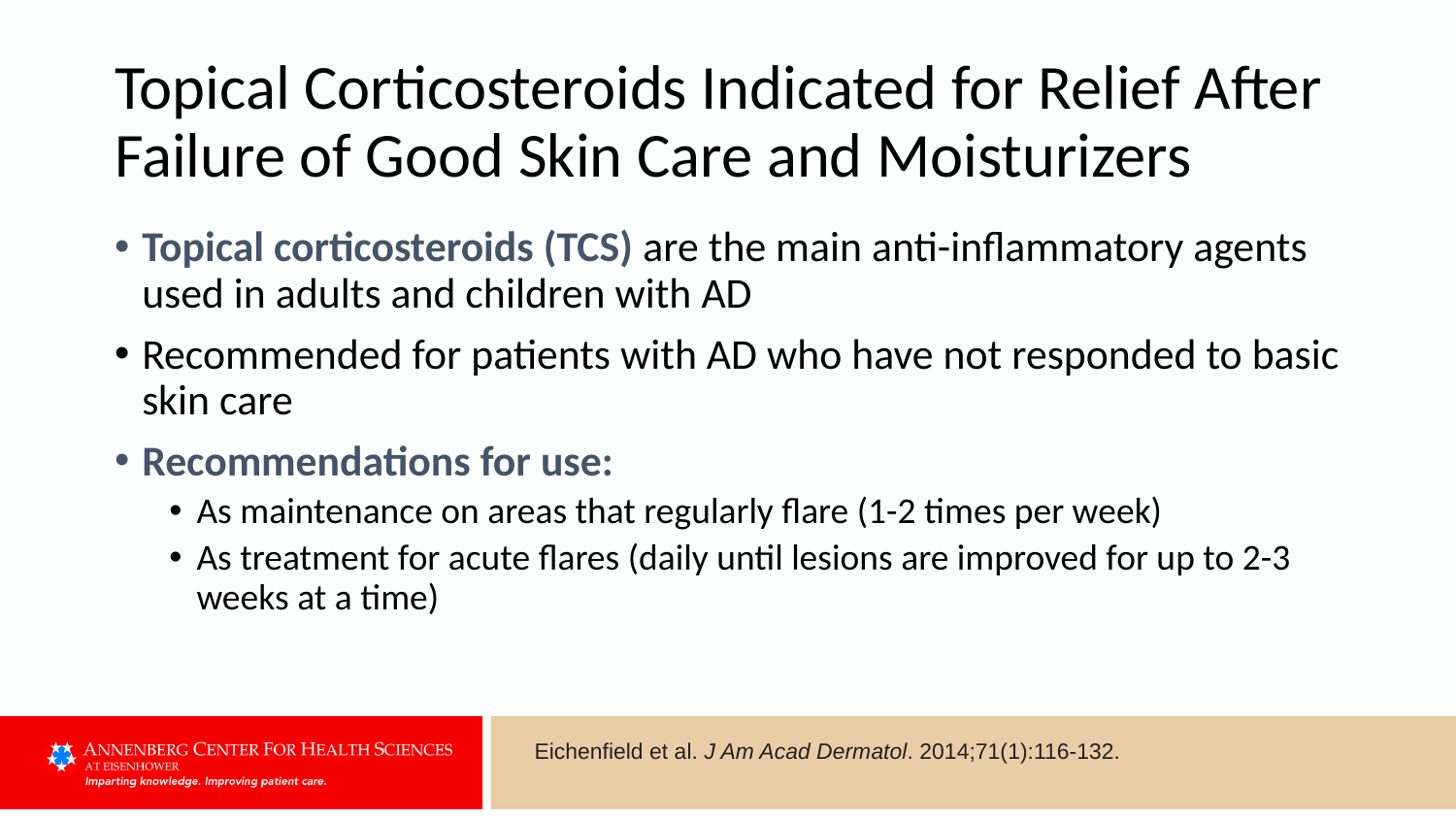

# Topical Corticosteroids Indicated for Relief After Failure of Good Skin Care and Moisturizers
Topical corticosteroids (TCS) are the main anti-inflammatory agents used in adults and children with AD
Recommended for patients with AD who have not responded to basic skin care
Recommendations for use:
As maintenance on areas that regularly flare (1-2 times per week)
As treatment for acute flares (daily until lesions are improved for up to 2-3 weeks at a time)

Eichenfield et al. J Am Acad Dermatol. 2014;71(1):116-132.